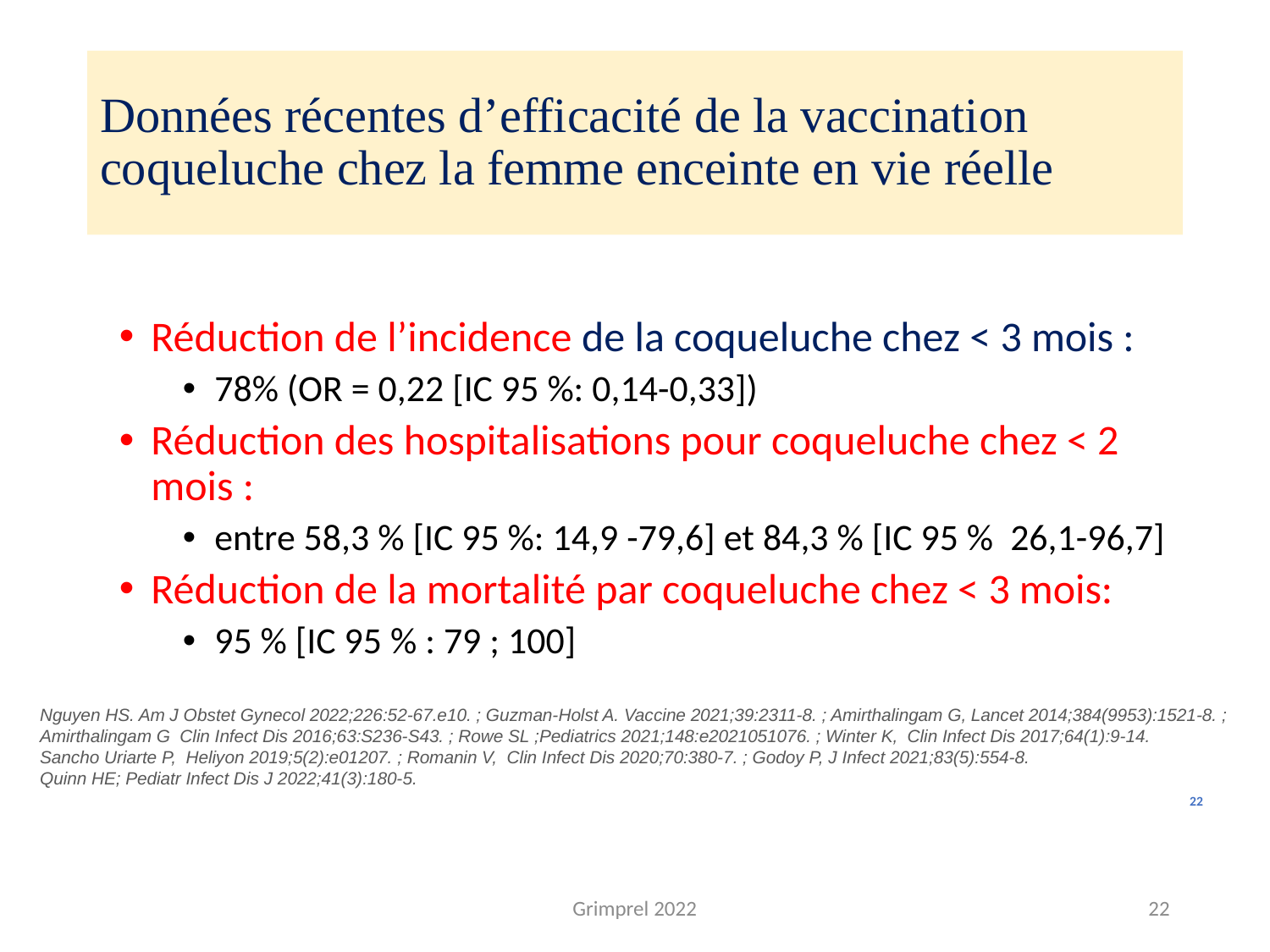

# Données récentes d’efficacité de la vaccination coqueluche chez la femme enceinte en vie réelle
Réduction de l’incidence de la coqueluche chez < 3 mois :
78% (OR = 0,22 [IC 95 %: 0,14-0,33])
Réduction des hospitalisations pour coqueluche chez < 2 mois :
entre 58,3 % [IC 95 %: 14,9 -79,6] et 84,3 % [IC 95 %  26,1-96,7]
Réduction de la mortalité par coqueluche chez < 3 mois:
95 % [IC 95 % : 79 ; 100]
Nguyen HS. Am J Obstet Gynecol 2022;226:52-67.e10. ; Guzman-Holst A. Vaccine 2021;39:2311-8. ; Amirthalingam G, Lancet 2014;384(9953):1521-8. ;
Amirthalingam G  Clin Infect Dis 2016;63:S236-S43. ; Rowe SL ;Pediatrics 2021;148:e2021051076. ; Winter K,  Clin Infect Dis 2017;64(1):9-14.
Sancho Uriarte P,  Heliyon 2019;5(2):e01207. ; Romanin V,  Clin Infect Dis 2020;70:380-7. ; Godoy P, J Infect 2021;83(5):554-8.
Quinn HE; Pediatr Infect Dis J 2022;41(3):180-5.
22
Grimprel 2022
22